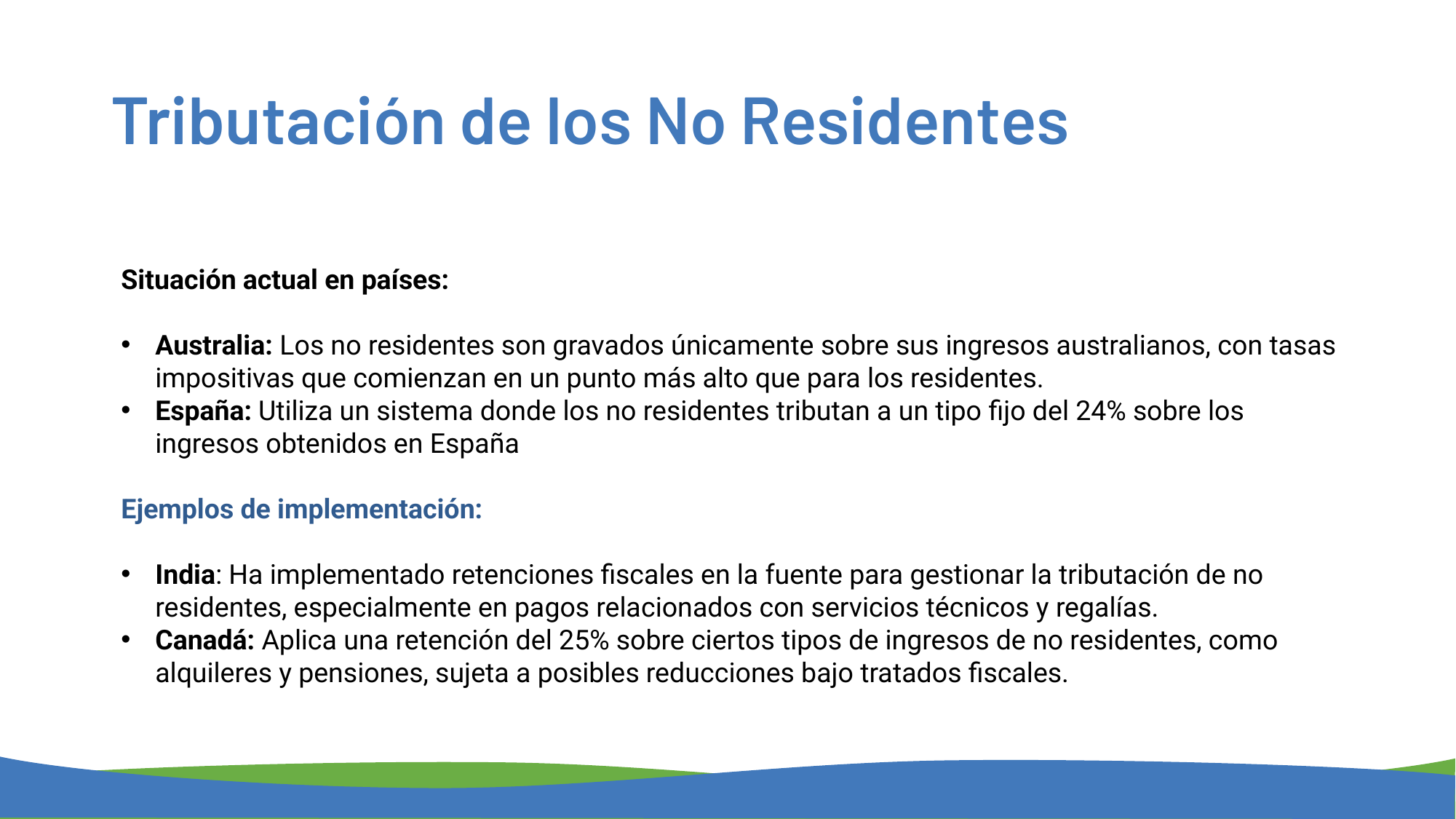

# Tributación de los No Residentes
Situación actual en países:

Australia: Los no residentes son gravados únicamente sobre sus ingresos australianos, con tasas impositivas que comienzan en un punto más alto que para los residentes.
España: Utiliza un sistema donde los no residentes tributan a un tipo fijo del 24% sobre los ingresos obtenidos en España

Ejemplos de implementación:

India: Ha implementado retenciones fiscales en la fuente para gestionar la tributación de no residentes, especialmente en pagos relacionados con servicios técnicos y regalías.
Canadá: Aplica una retención del 25% sobre ciertos tipos de ingresos de no residentes, como alquileres y pensiones, sujeta a posibles reducciones bajo tratados fiscales.